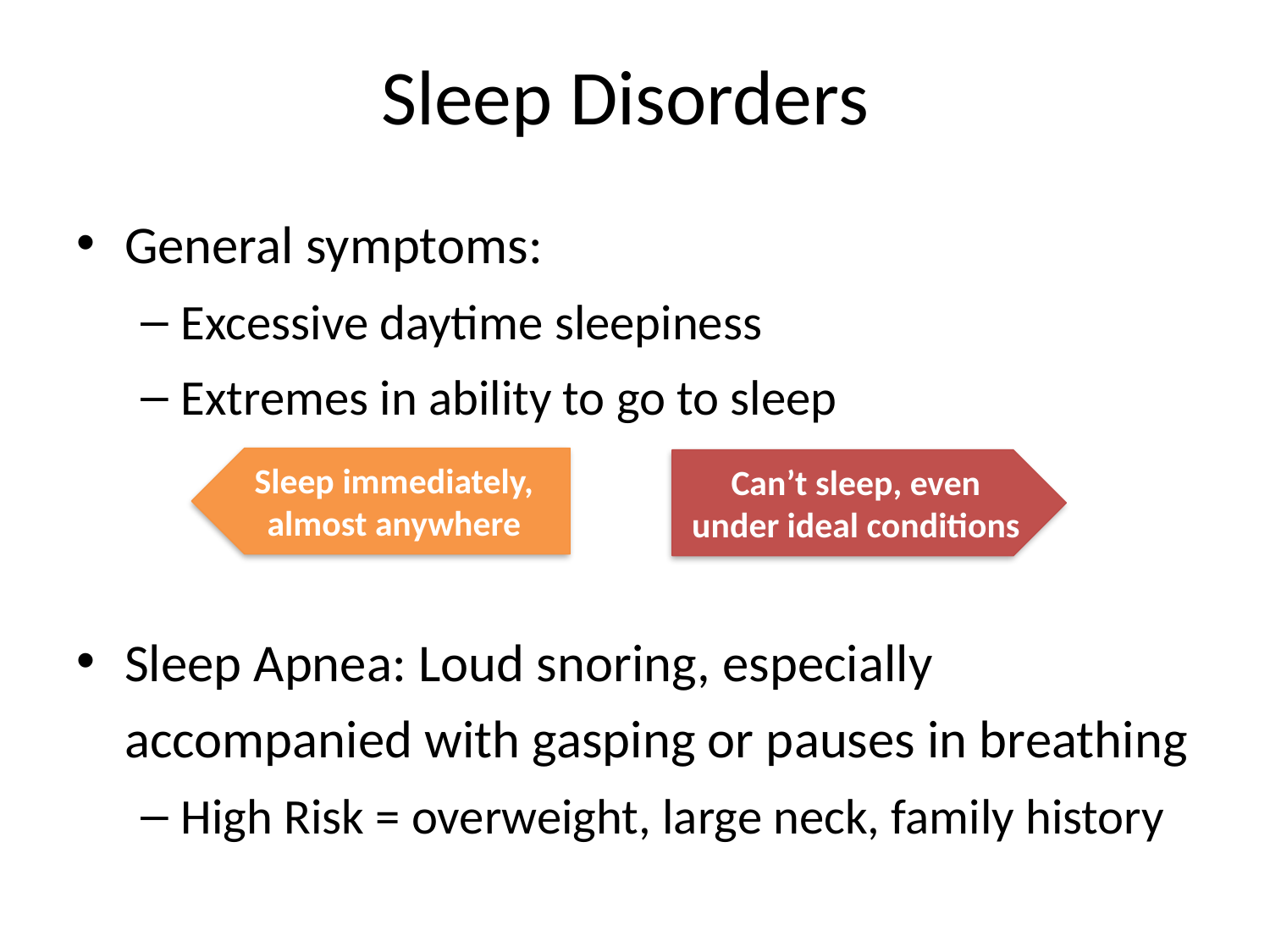

# Sleep Disorders
General symptoms:
Excessive daytime sleepiness
Extremes in ability to go to sleep

Sleep Apnea: Loud snoring, especially accompanied with gasping or pauses in breathing
High Risk = overweight, large neck, family history
Sleep immediately, almost anywhere
Can’t sleep, even under ideal conditions